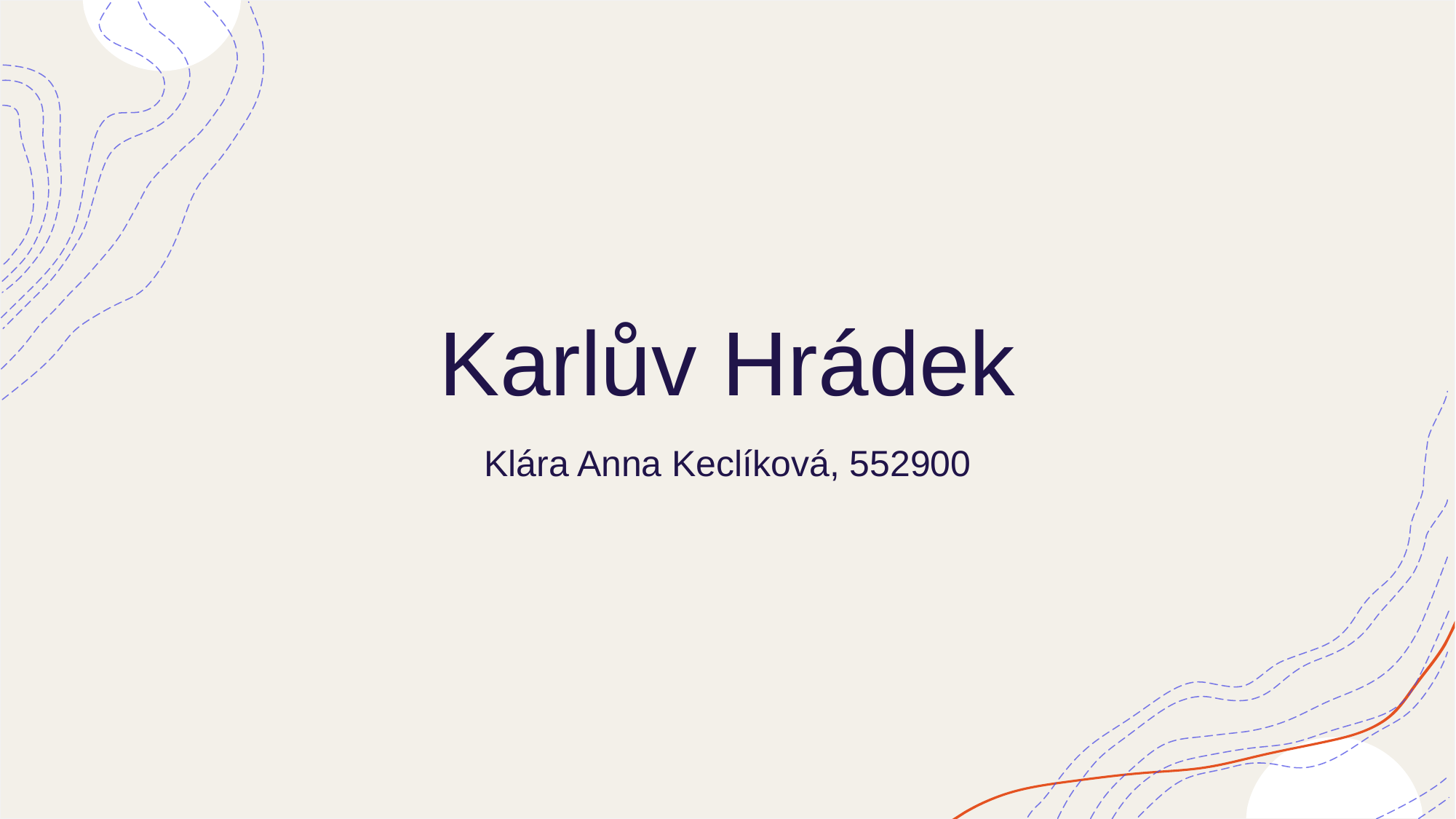

# Karlův Hrádek
Klára Anna Keclíková, 552900